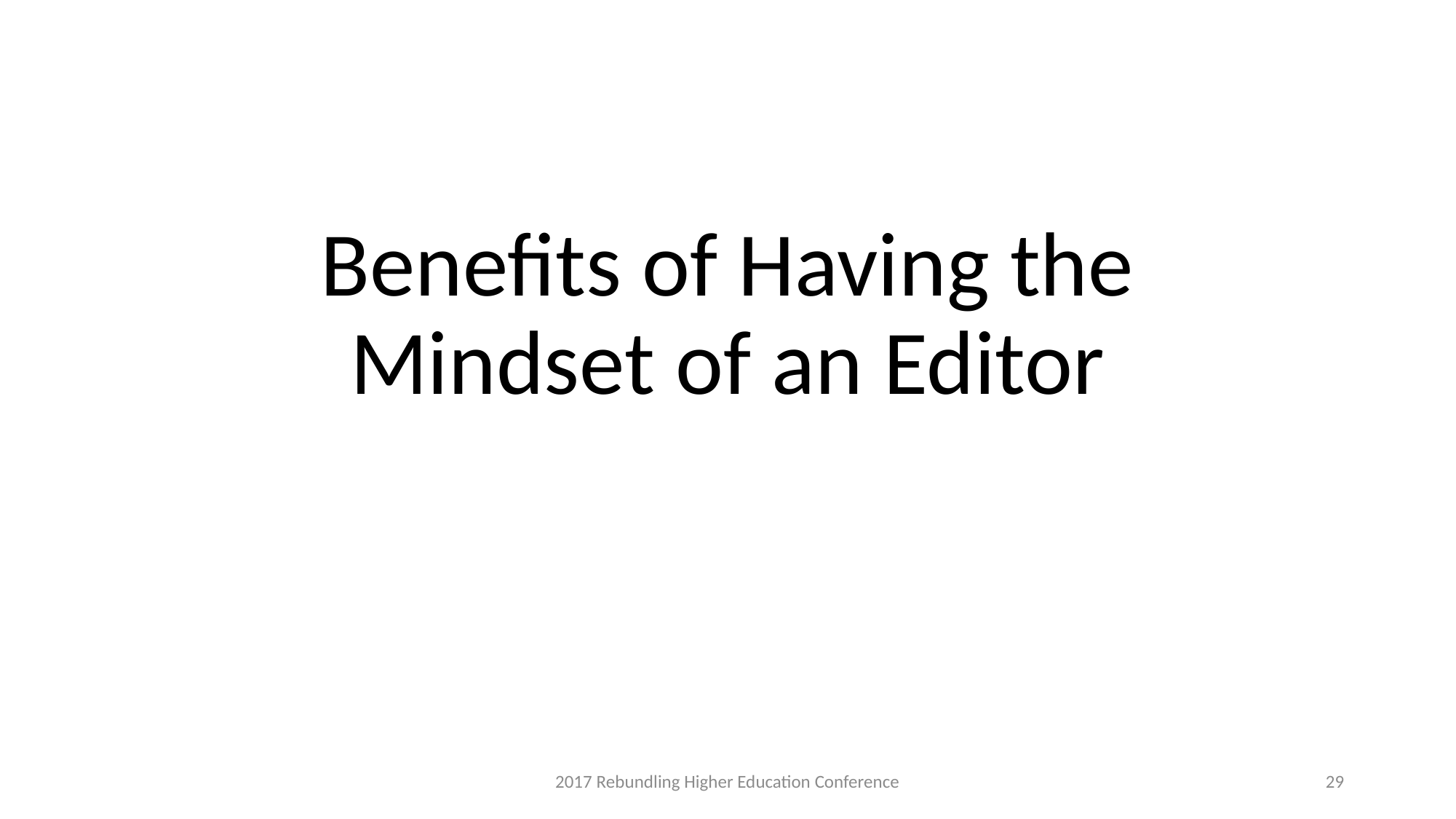

# Benefits of Having the Mindset of an Editor

2017 Rebundling Higher Education Conference
29